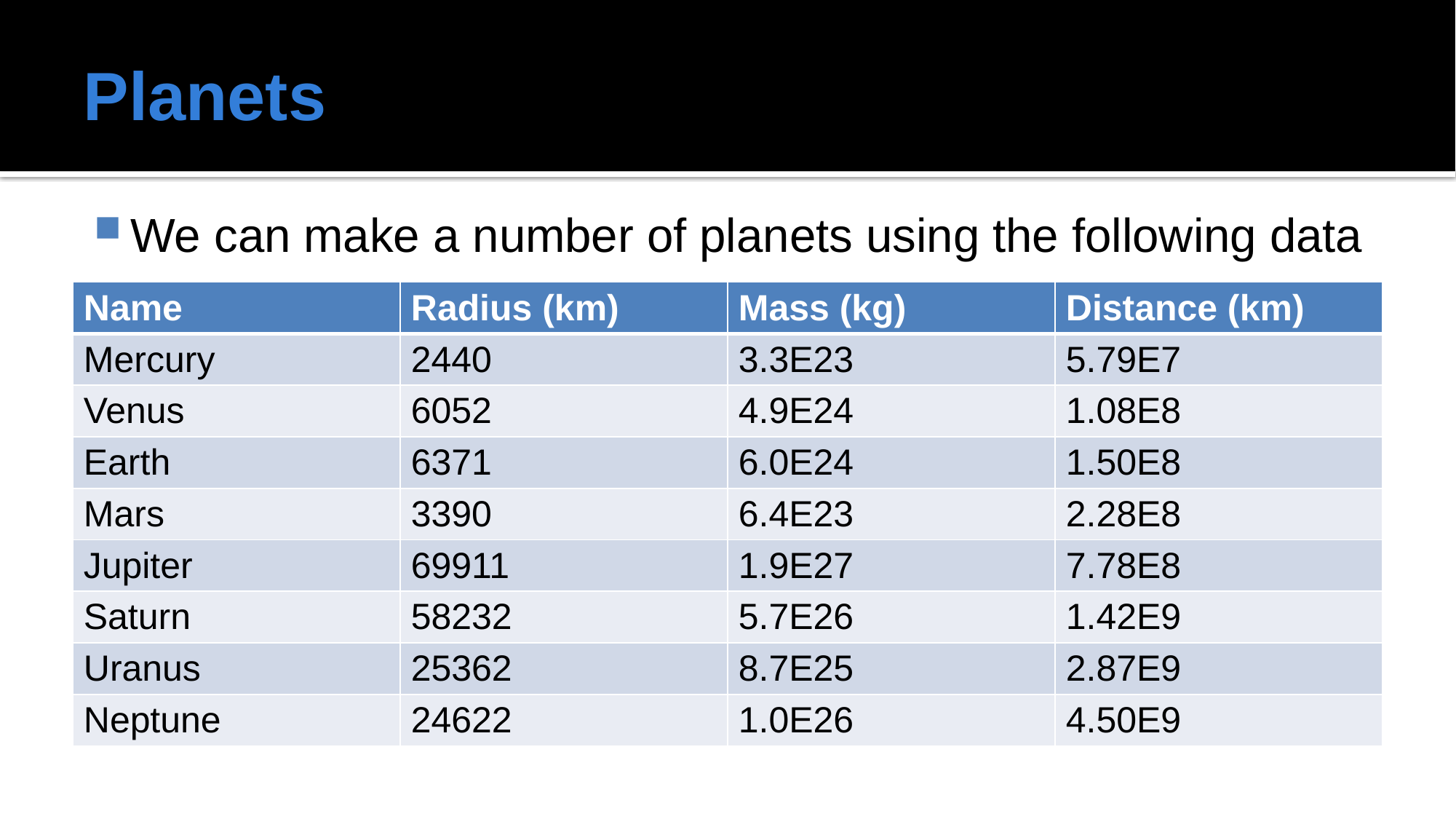

# Planets
We can make a number of planets using the following data
| Name | Radius (km) | Mass (kg) | Distance (km) |
| --- | --- | --- | --- |
| Mercury | 2440 | 3.3E23 | 5.79E7 |
| Venus | 6052 | 4.9E24 | 1.08E8 |
| Earth | 6371 | 6.0E24 | 1.50E8 |
| Mars | 3390 | 6.4E23 | 2.28E8 |
| Jupiter | 69911 | 1.9E27 | 7.78E8 |
| Saturn | 58232 | 5.7E26 | 1.42E9 |
| Uranus | 25362 | 8.7E25 | 2.87E9 |
| Neptune | 24622 | 1.0E26 | 4.50E9 |